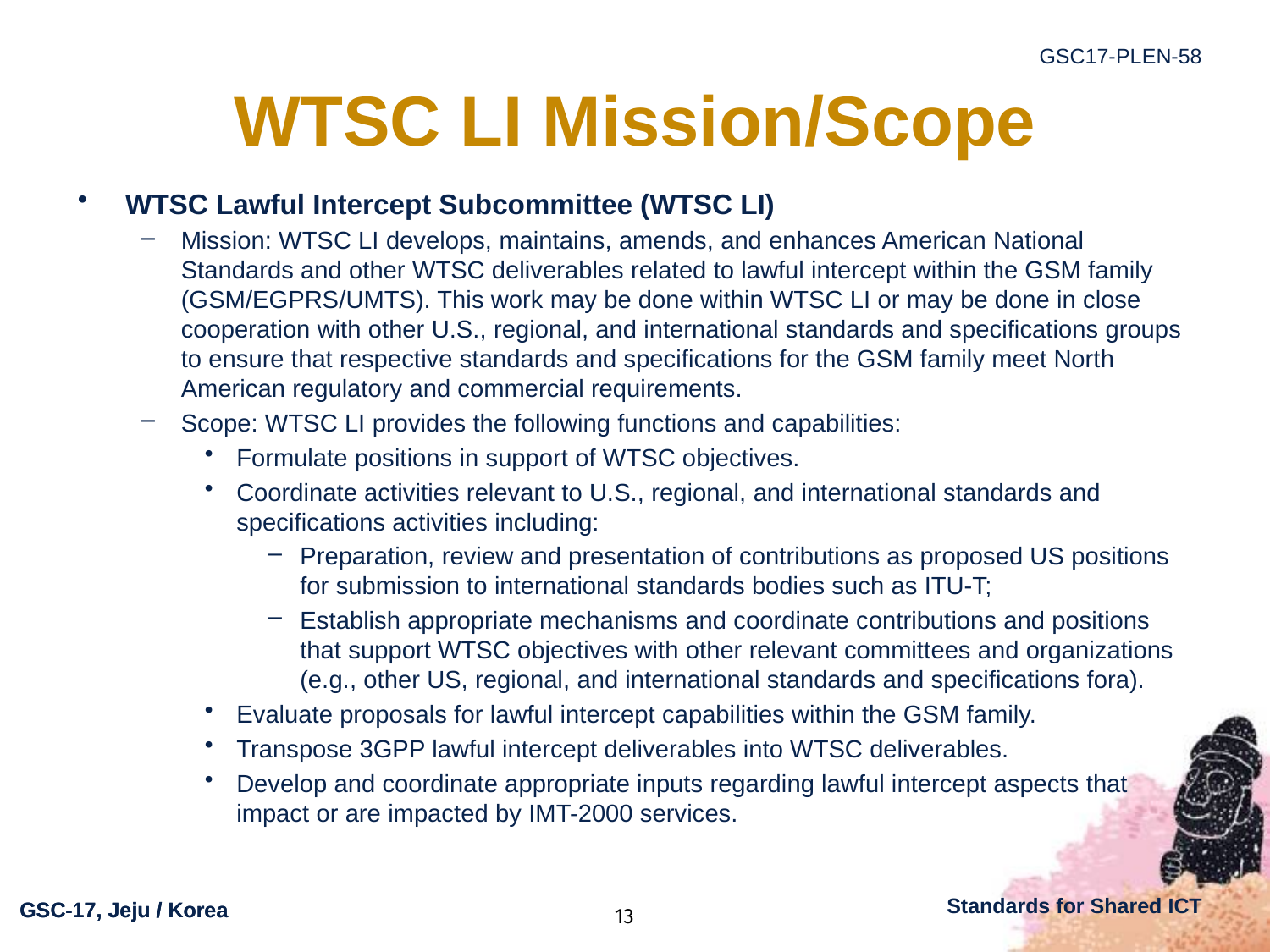

# WTSC LI Mission/Scope
WTSC Lawful Intercept Subcommittee (WTSC LI)
Mission: WTSC LI develops, maintains, amends, and enhances American National Standards and other WTSC deliverables related to lawful intercept within the GSM family (GSM/EGPRS/UMTS). This work may be done within WTSC LI or may be done in close cooperation with other U.S., regional, and international standards and specifications groups to ensure that respective standards and specifications for the GSM family meet North American regulatory and commercial requirements.
Scope: WTSC LI provides the following functions and capabilities:
Formulate positions in support of WTSC objectives.
Coordinate activities relevant to U.S., regional, and international standards and specifications activities including:
Preparation, review and presentation of contributions as proposed US positions for submission to international standards bodies such as ITU-T;
Establish appropriate mechanisms and coordinate contributions and positions that support WTSC objectives with other relevant committees and organizations (e.g., other US, regional, and international standards and specifications fora).
Evaluate proposals for lawful intercept capabilities within the GSM family.
Transpose 3GPP lawful intercept deliverables into WTSC deliverables.
Develop and coordinate appropriate inputs regarding lawful intercept aspects that impact or are impacted by IMT-2000 services.
13